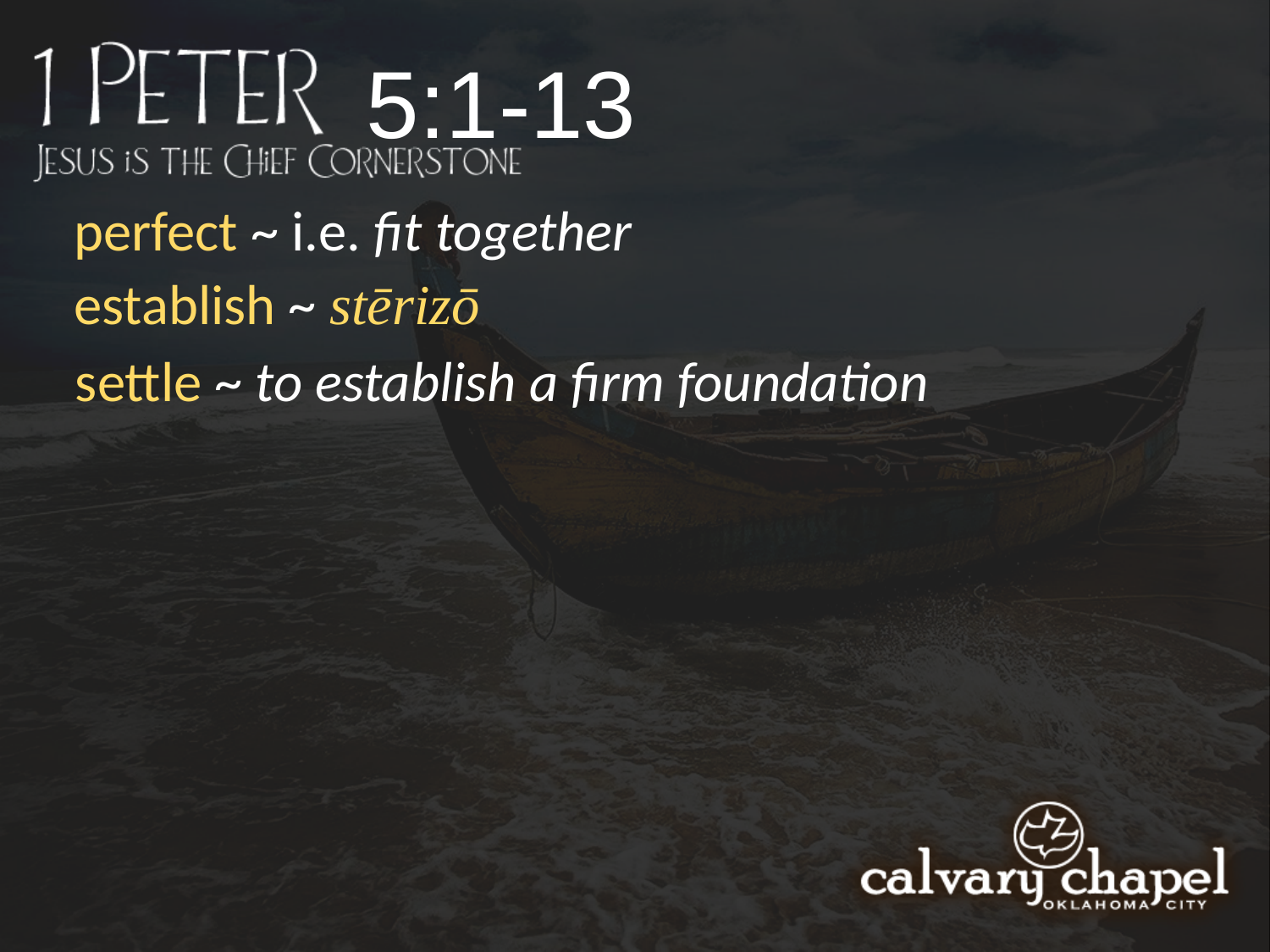

5:1-13
perfect ~ i.e. fit together
establish ~ stērizō
settle ~ to establish a firm foundation